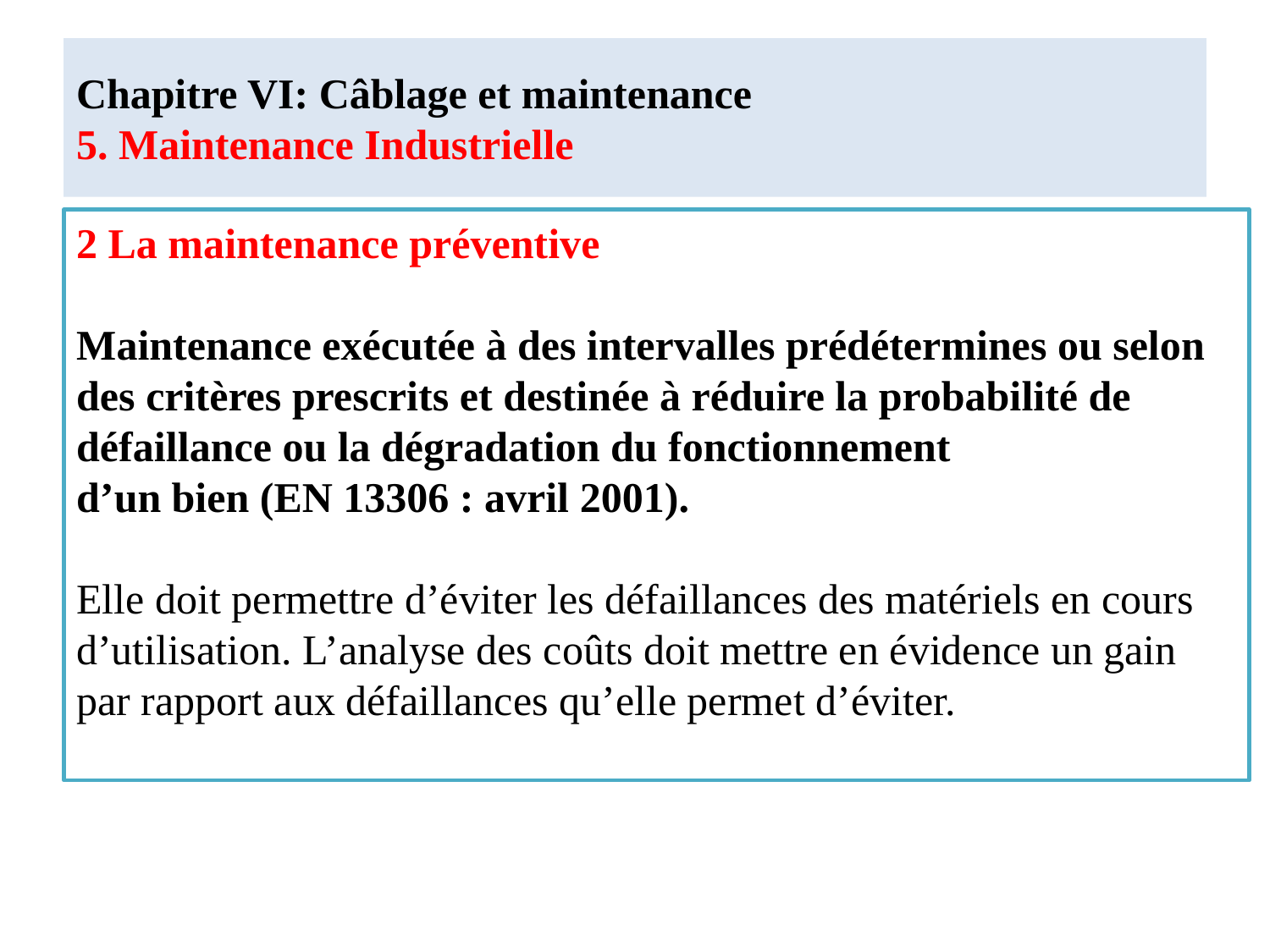

# Chapitre VI: Câblage et maintenance 5. Maintenance Industrielle

2 La maintenance préventive
Maintenance exécutée à des intervalles prédétermines ou selon des critères prescrits et destinée à réduire la probabilité de défaillance ou la dégradation du fonctionnement
d’un bien (EN 13306 : avril 2001).
Elle doit permettre d’éviter les défaillances des matériels en cours d’utilisation. L’analyse des coûts doit mettre en évidence un gain par rapport aux défaillances qu’elle permet d’éviter.